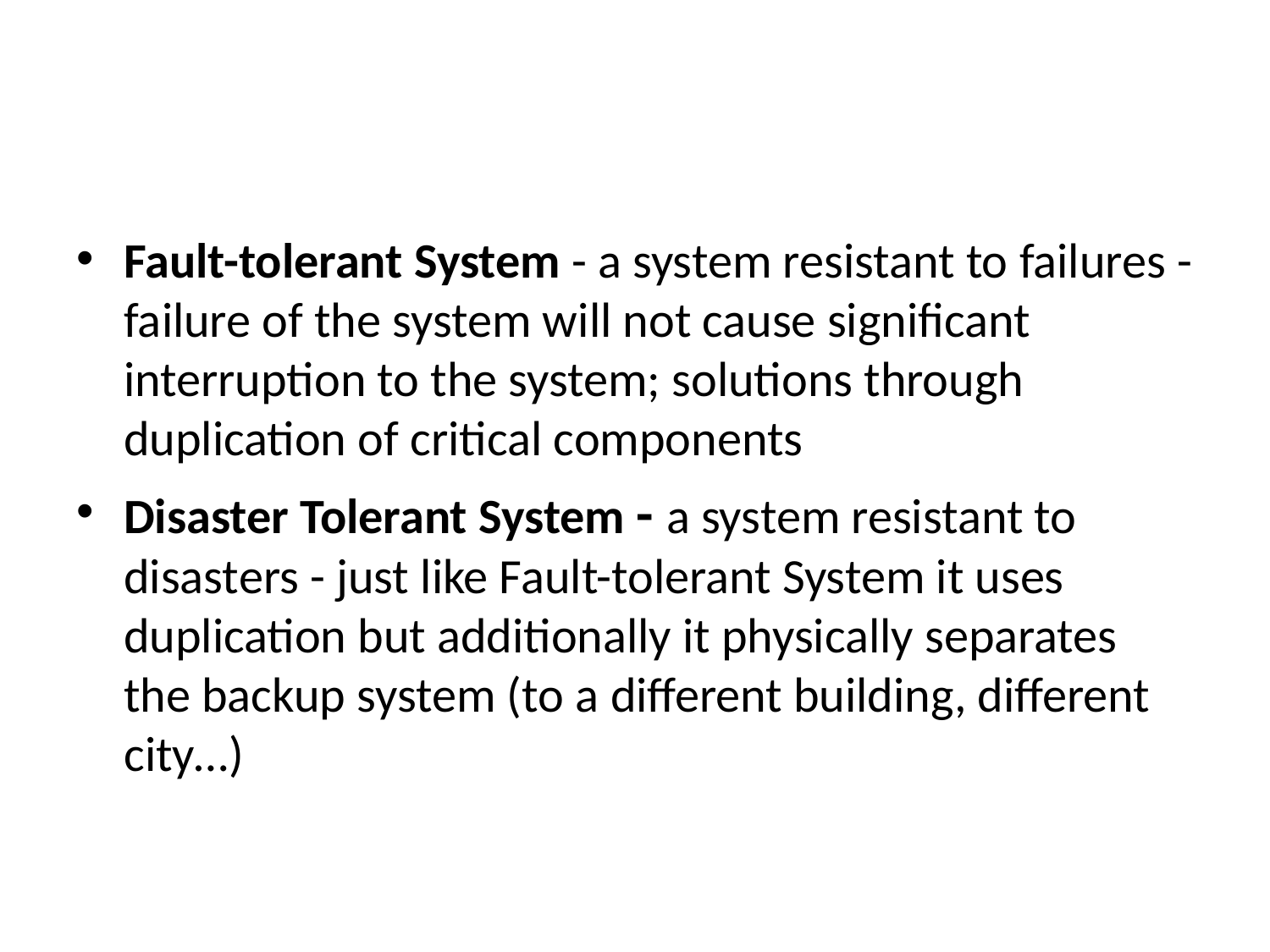

#
Fault-tolerant System - a system resistant to failures - failure of the system will not cause significant interruption to the system; solutions through duplication of critical components
Disaster Tolerant System - a system resistant to disasters - just like Fault-tolerant System it uses duplication but additionally it physically separates the backup system (to a different building, different city…)